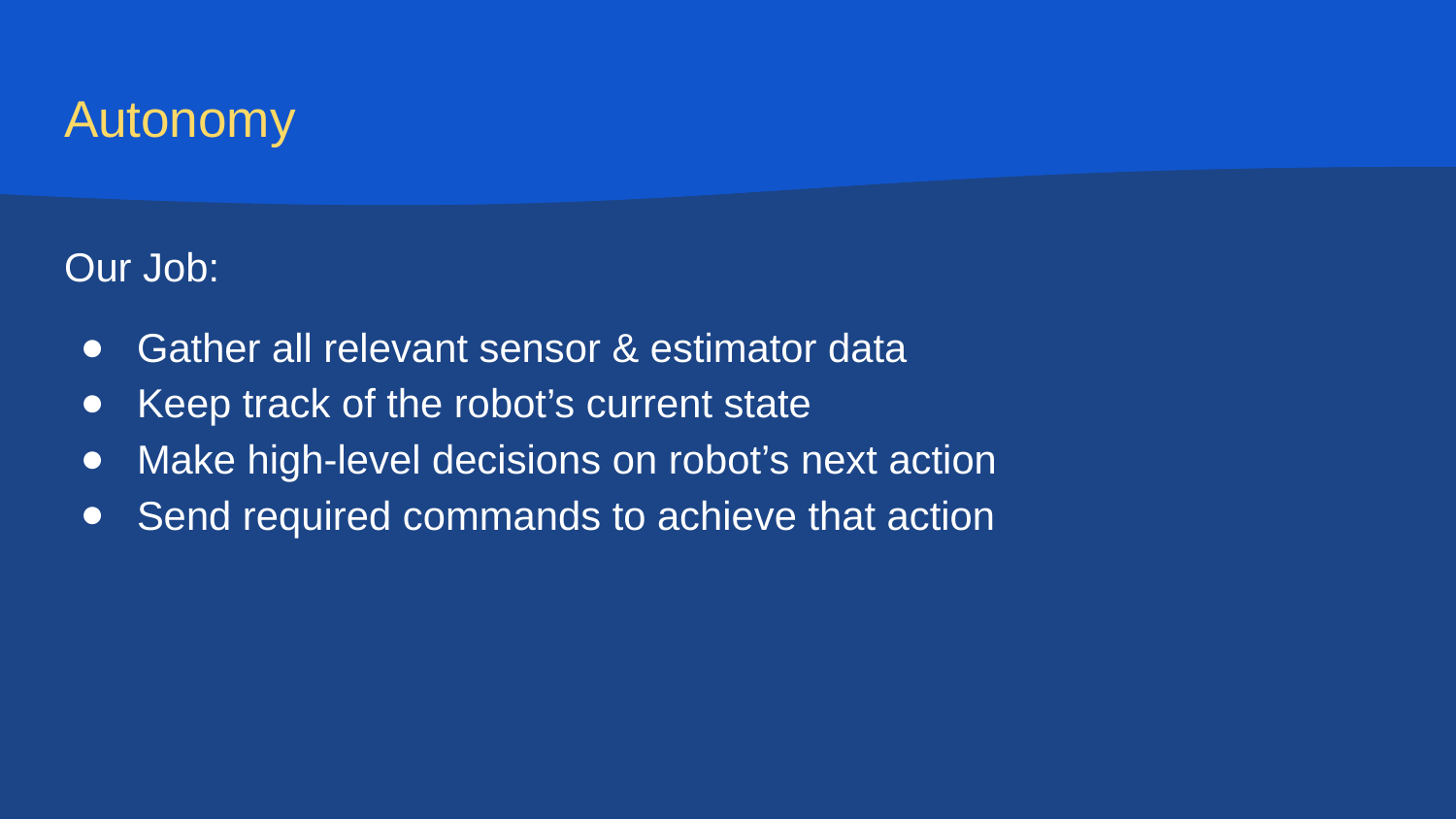

# Autonomy
Our Job:
Gather all relevant sensor & estimator data
Keep track of the robot’s current state
Make high-level decisions on robot’s next action
Send required commands to achieve that action